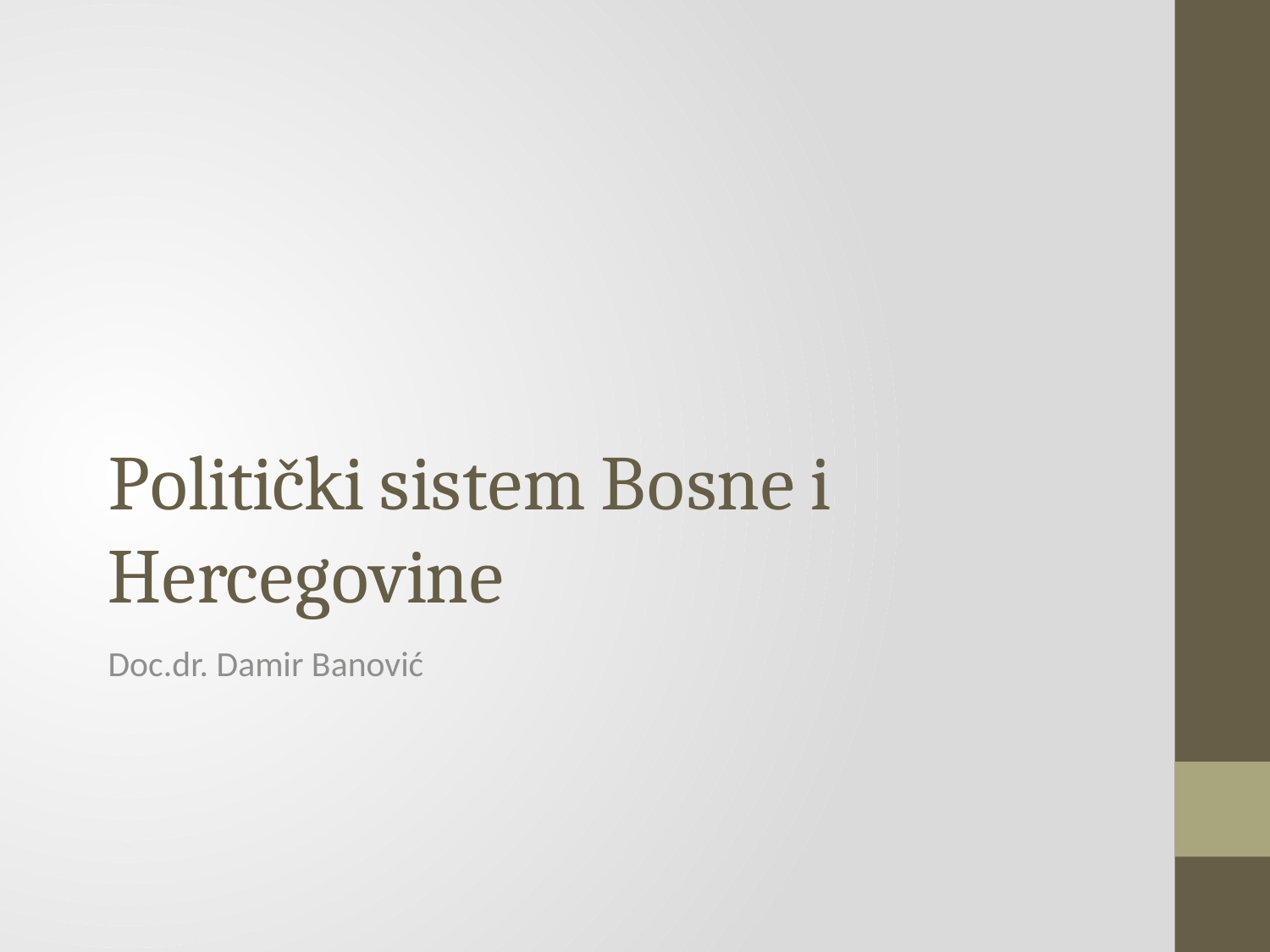

# Politički sistem Bosne i Hercegovine
Doc.dr. Damir Banović